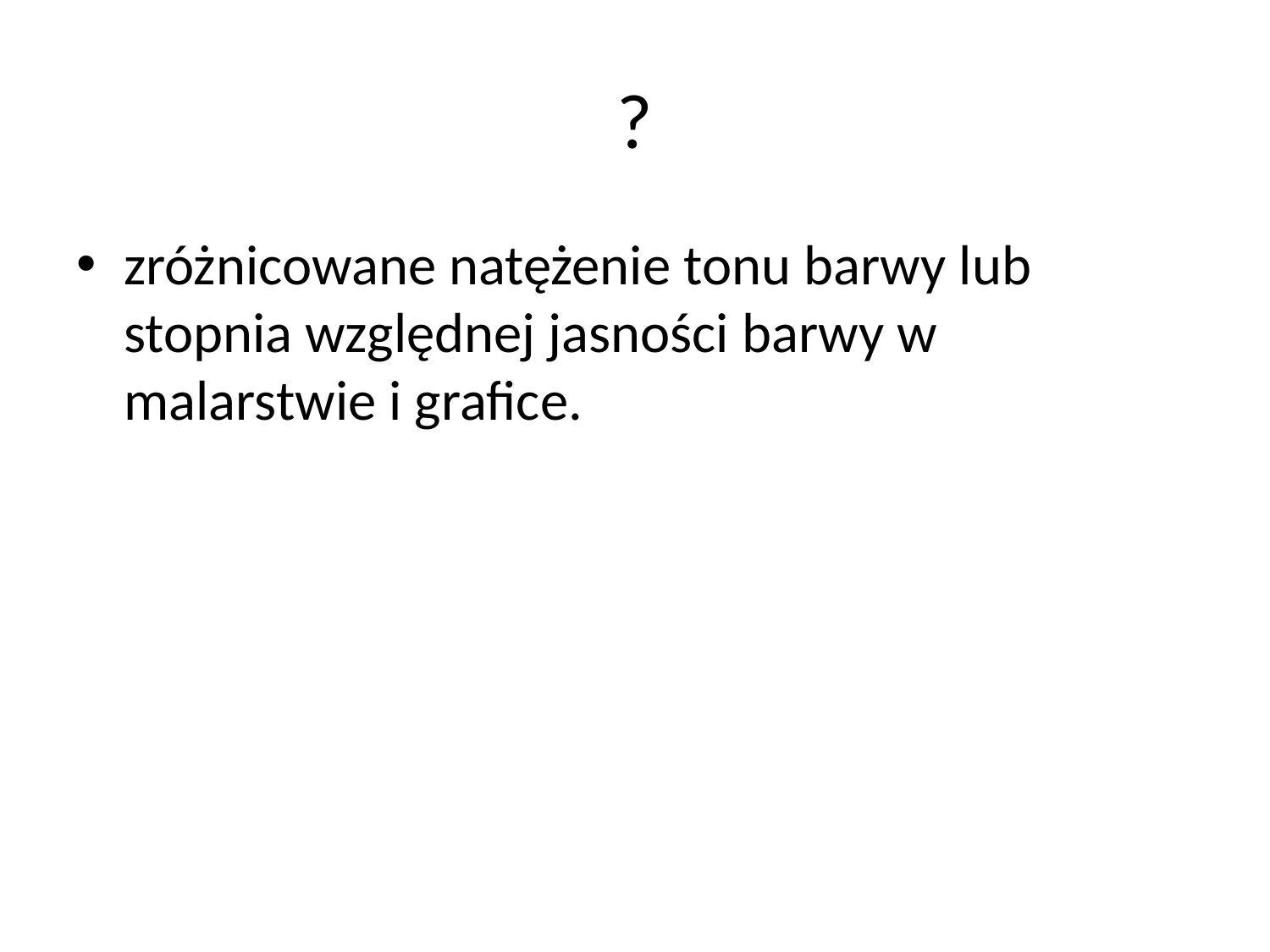

# ?
zróżnicowane natężenie tonu barwy lub stopnia względnej jasności barwy w malarstwie i grafice.